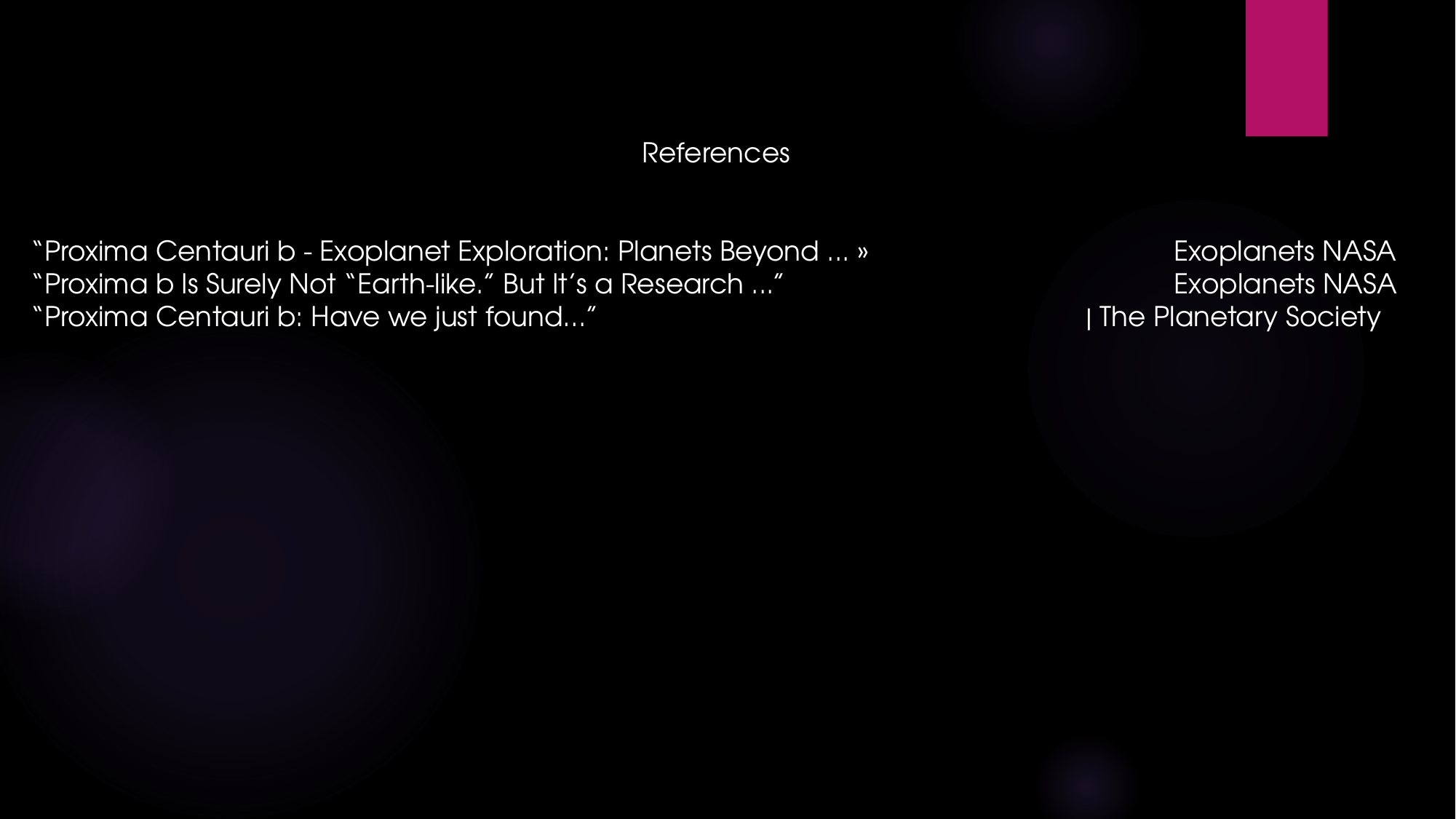

References

“Proxima Centauri b - Exoplanet Exploration: Planets Beyond ... »                                        Exoplanets NASA
“Proxima b Is Surely Not “Earth-like.” But It’s a Research ...”                                                   Exoplanets NASA
“Proxima Centauri b: Have we just found…”                                                                | The Planetary Society